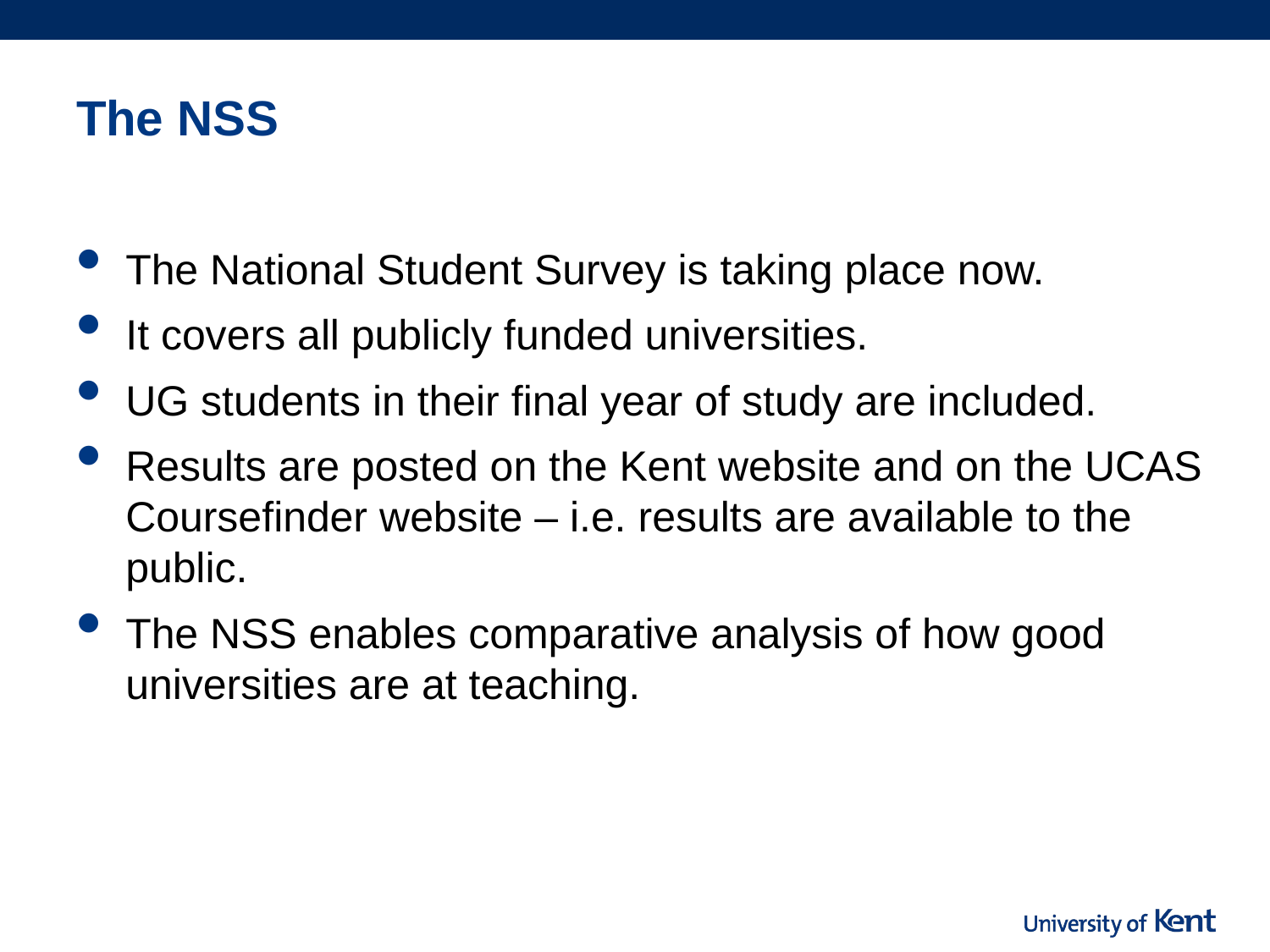

The NSS
The National Student Survey is taking place now.
It covers all publicly funded universities.
UG students in their final year of study are included.
Results are posted on the Kent website and on the UCAS Coursefinder website – i.e. results are available to the public.
The NSS enables comparative analysis of how good universities are at teaching.